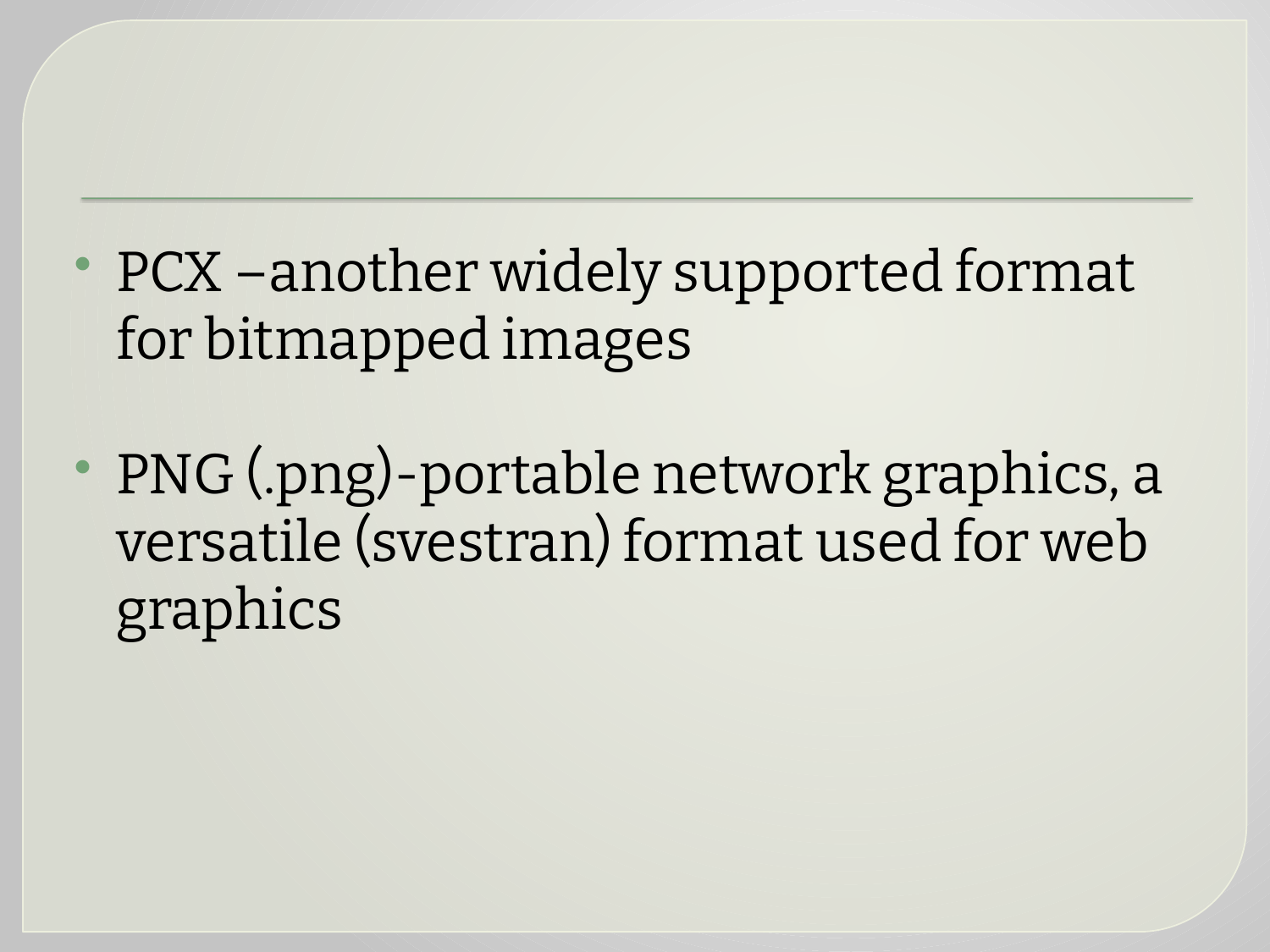

#
PCX –another widely supported format for bitmapped images

PNG (.png)-portable network graphics, a versatile (svestran) format used for web graphics